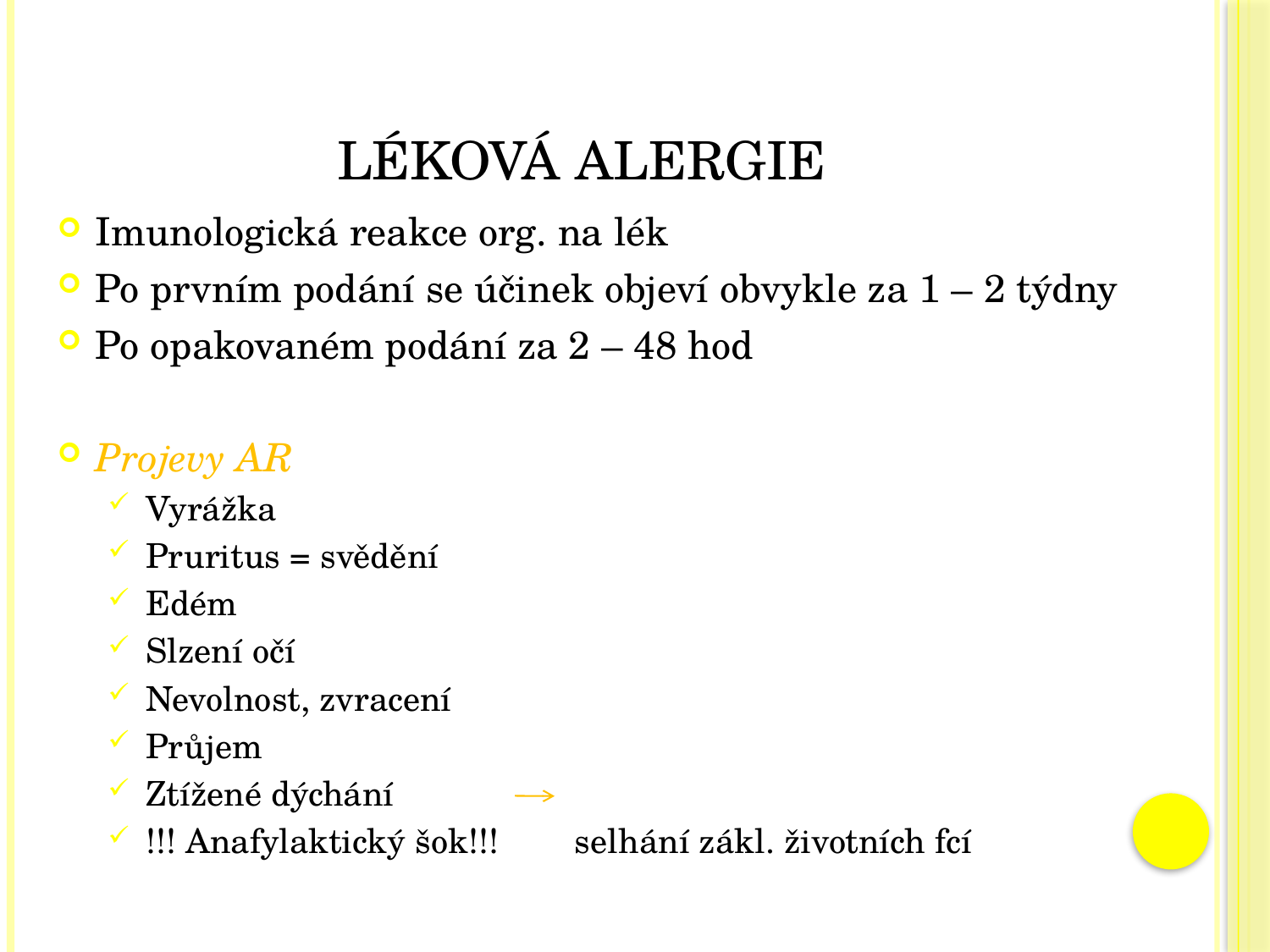

# Léková alergie
Imunologická reakce org. na lék
Po prvním podání se účinek objeví obvykle za 1 – 2 týdny
Po opakovaném podání za 2 – 48 hod

Projevy AR
Vyrážka
Pruritus = svědění
Edém
Slzení očí
Nevolnost, zvracení
Průjem
Ztížené dýchání
!!! Anafylaktický šok!!!        selhání zákl. životních fcí